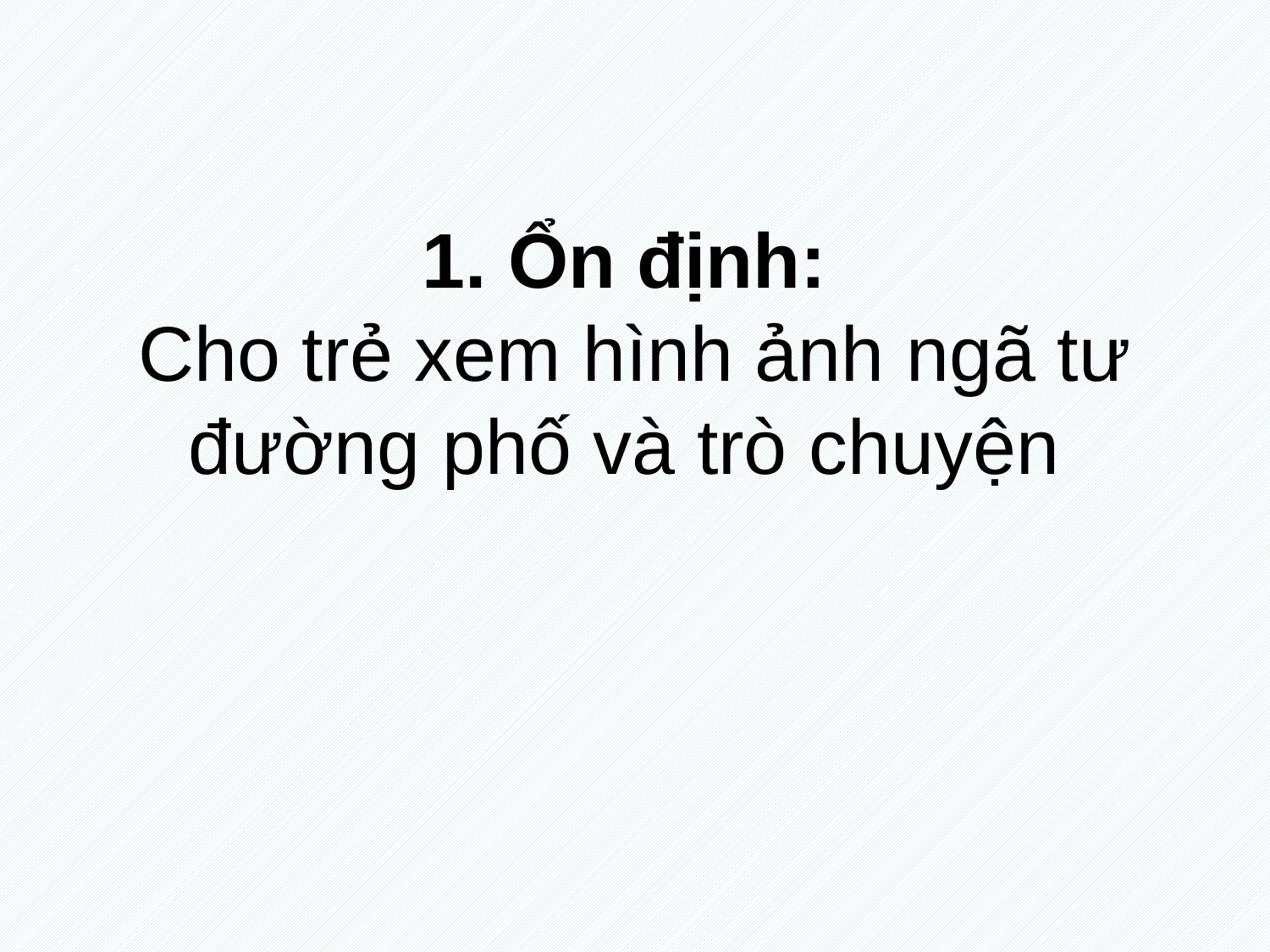

# 1. Ổn định: Cho trẻ xem hình ảnh ngã tư đường phố và trò chuyện